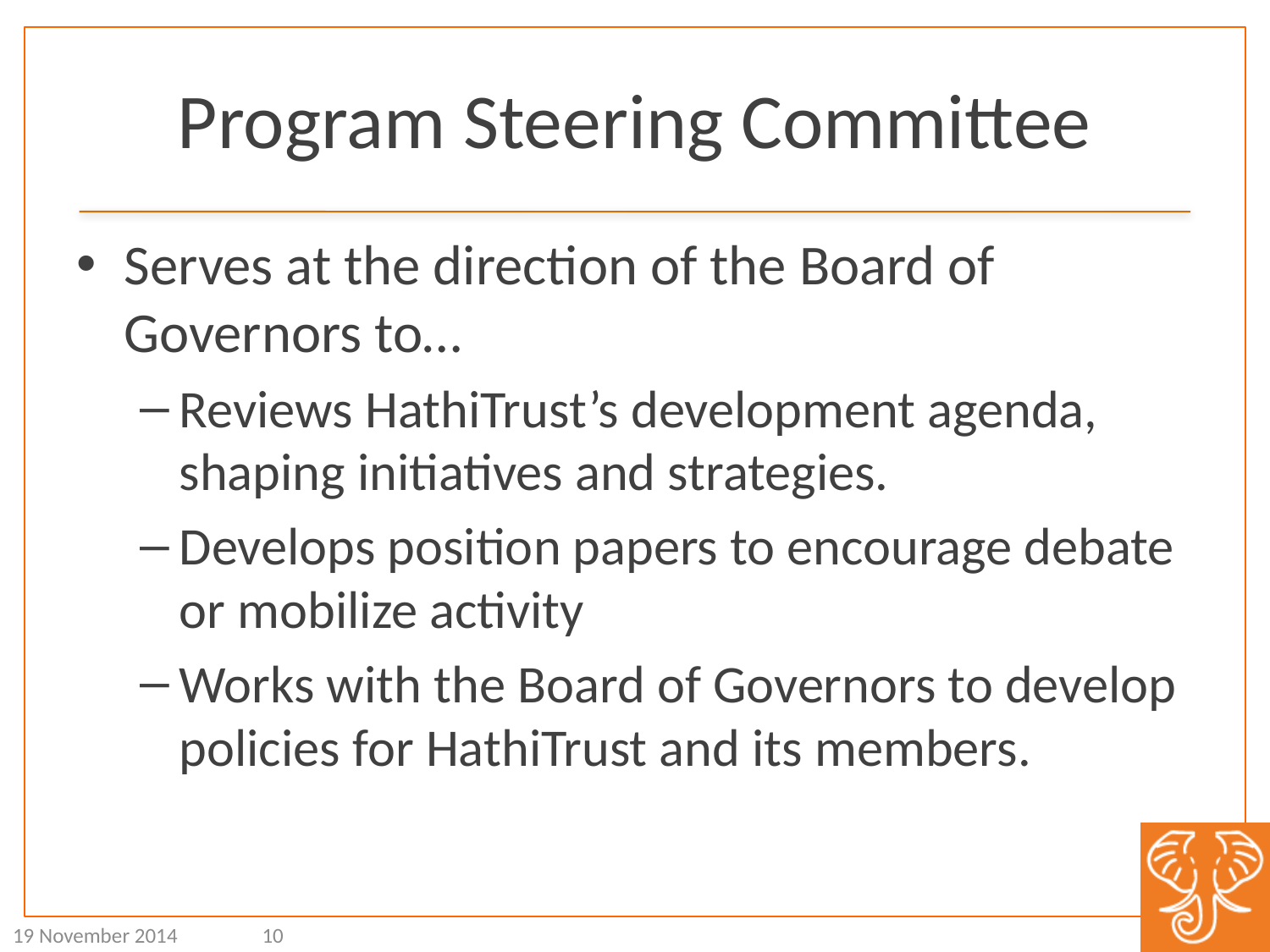

# Program Steering Committee
Serves at the direction of the Board of Governors to…
Reviews HathiTrust’s development agenda, shaping initiatives and strategies.
Develops position papers to encourage debate or mobilize activity
Works with the Board of Governors to develop policies for HathiTrust and its members.
19 November 2014
10